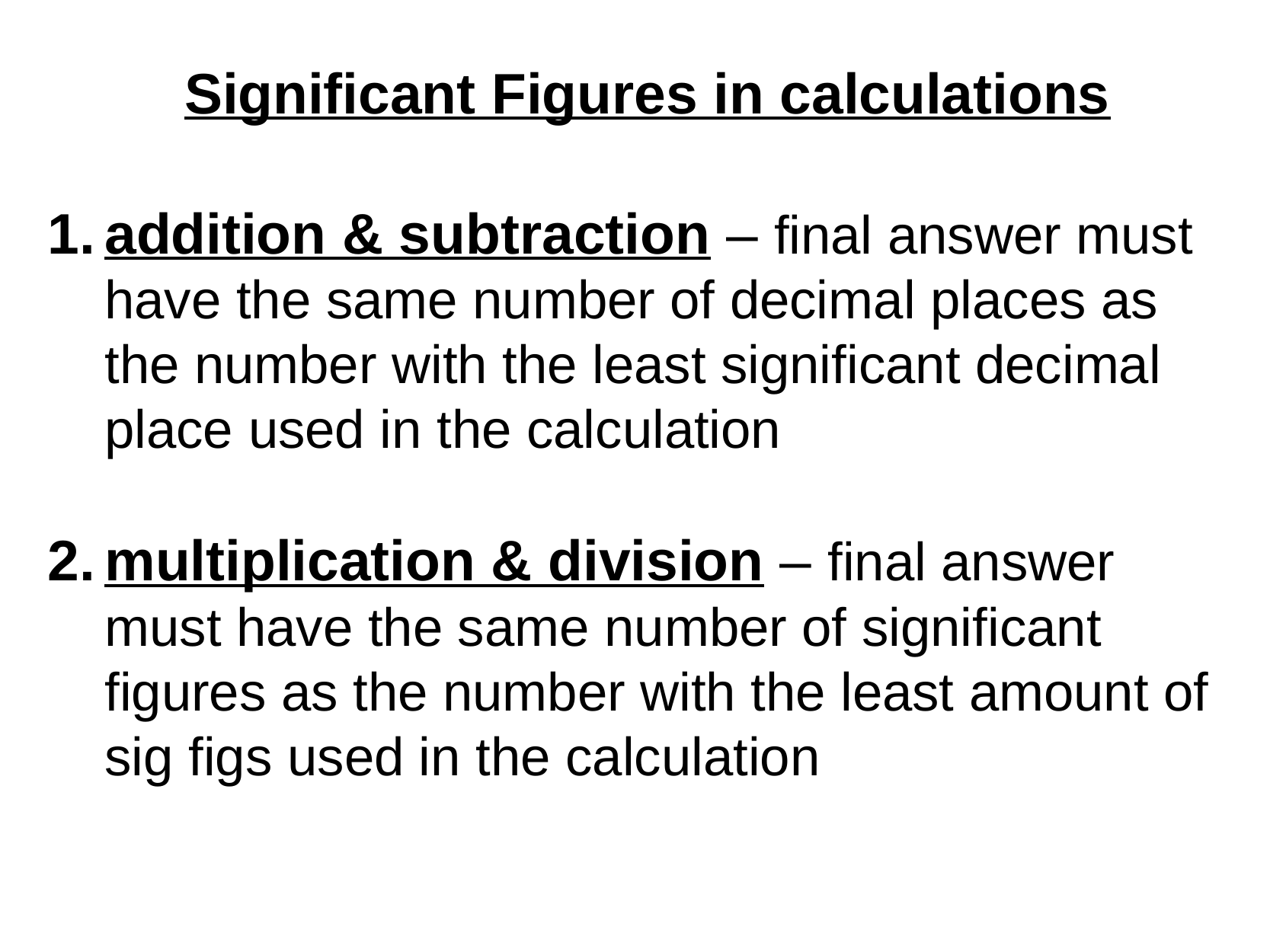

# Significant Figures in calculations
addition & subtraction – final answer must have the same number of decimal places as the number with the least significant decimal place used in the calculation
multiplication & division – final answer must have the same number of significant figures as the number with the least amount of sig figs used in the calculation